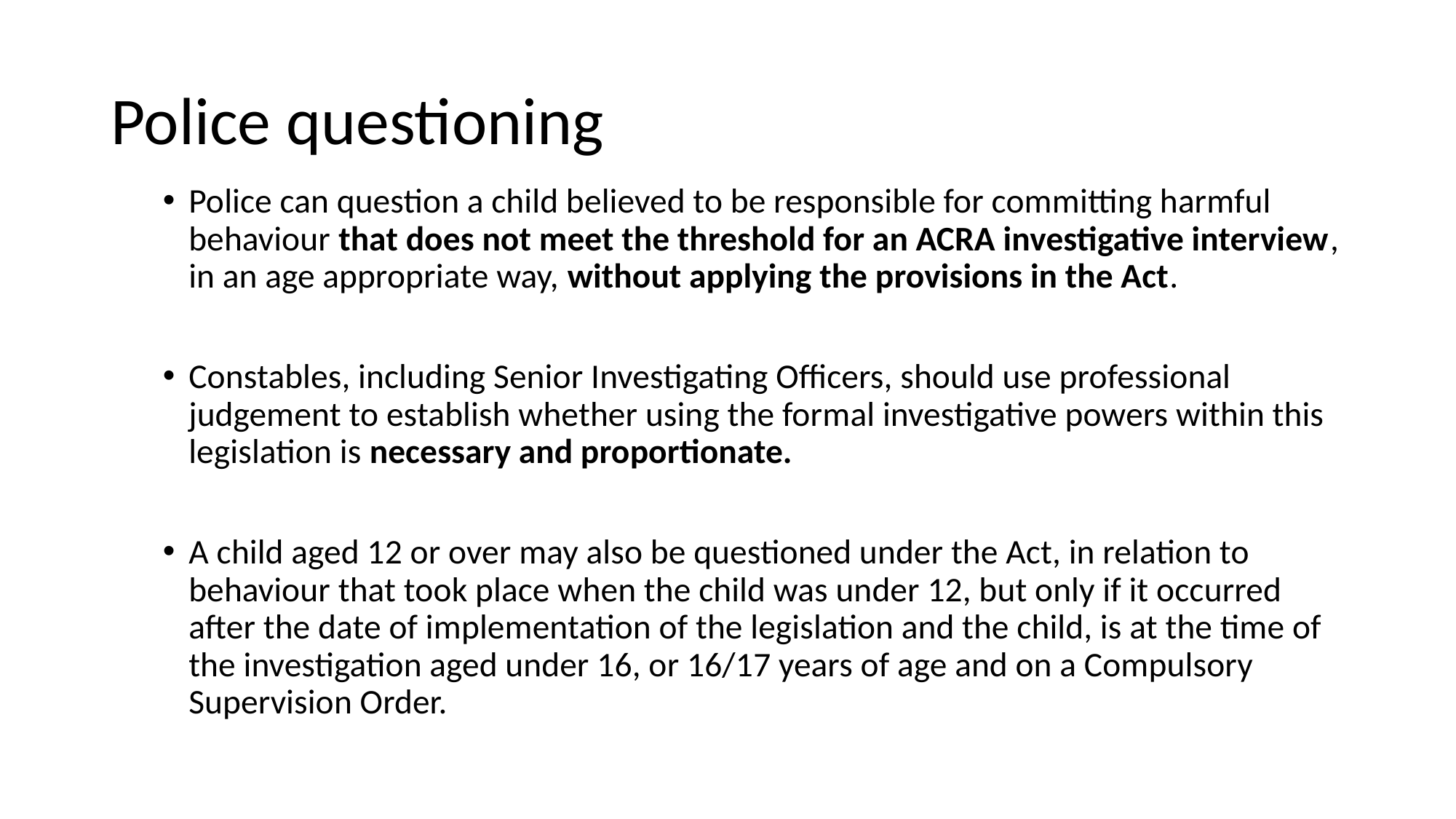

# Police questioning
Police can question a child believed to be responsible for committing harmful behaviour that does not meet the threshold for an ACRA investigative interview, in an age appropriate way, without applying the provisions in the Act.

Constables, including Senior Investigating Officers, should use professional judgement to establish whether using the formal investigative powers within this legislation is necessary and proportionate.

A child aged 12 or over may also be questioned under the Act, in relation to behaviour that took place when the child was under 12, but only if it occurred after the date of implementation of the legislation and the child, is at the time of the investigation aged under 16, or 16/17 years of age and on a Compulsory Supervision Order.